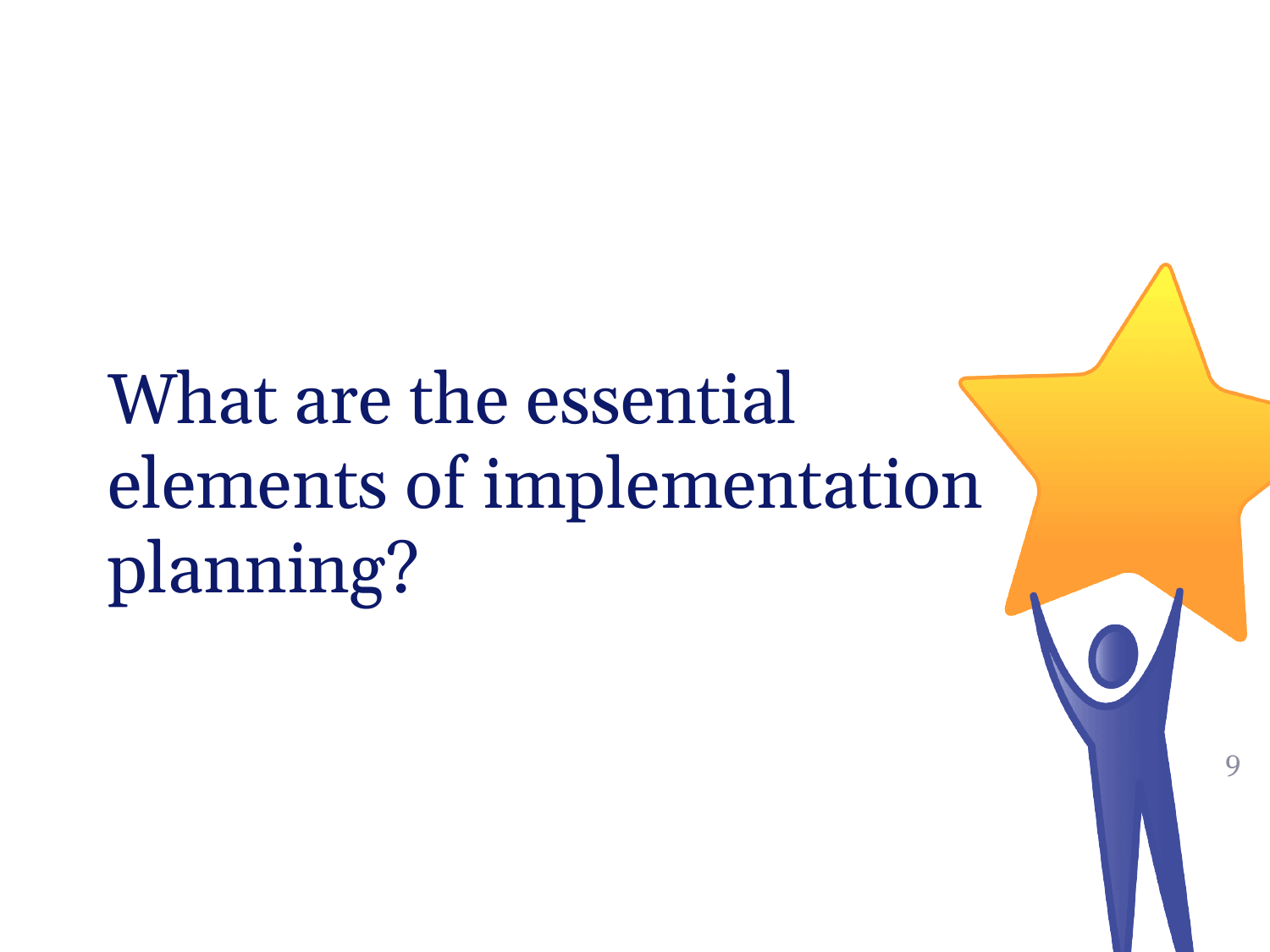

# What are the essential elements of implementation planning?

9